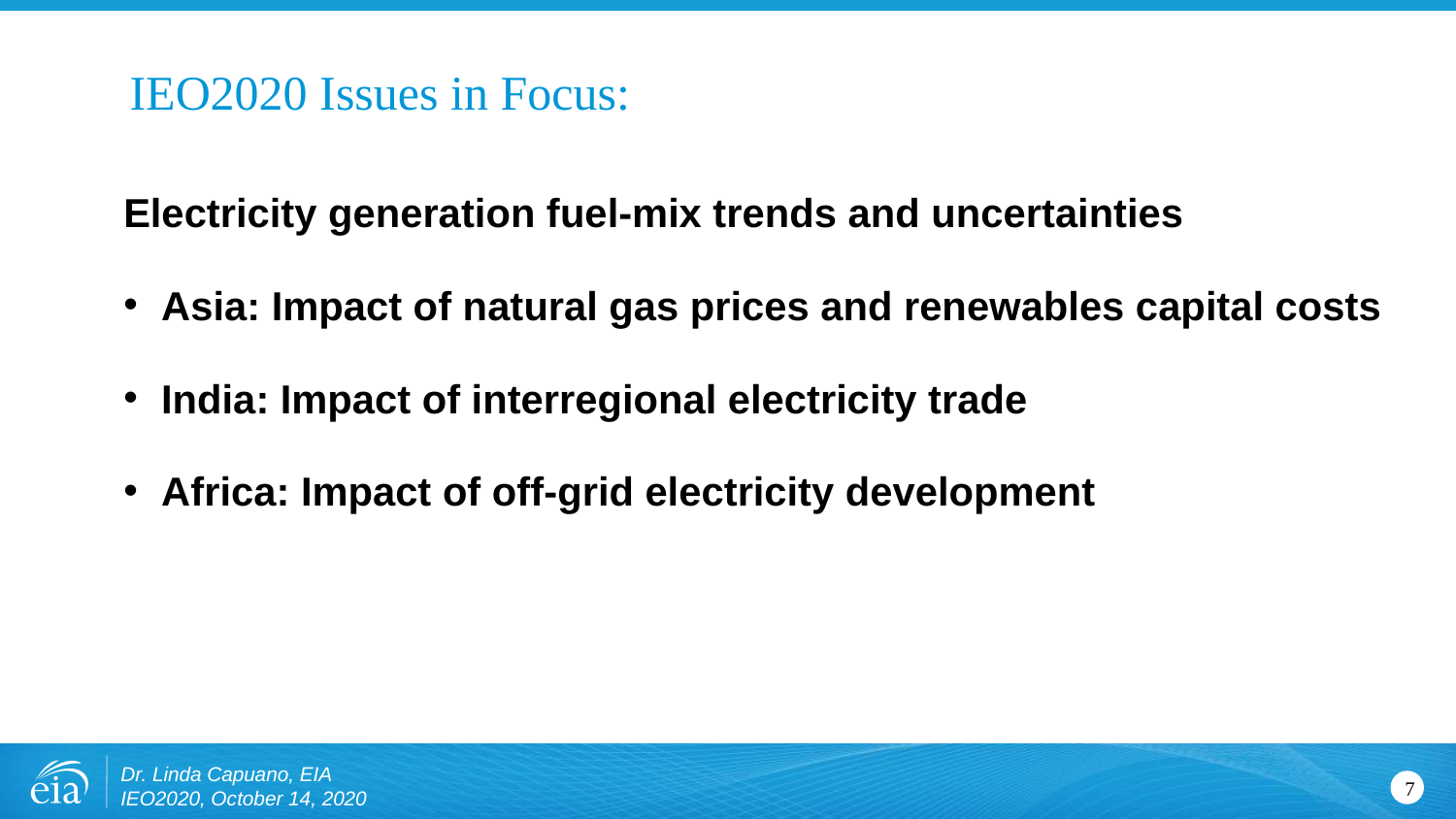

# IEO2020 Issues in Focus:
Electricity generation fuel-mix trends and uncertainties
Asia: Impact of natural gas prices and renewables capital costs
India: Impact of interregional electricity trade
Africa: Impact of off-grid electricity development

Dr. Linda Capuano, EIA
IEO2020, October 14, 2020
7